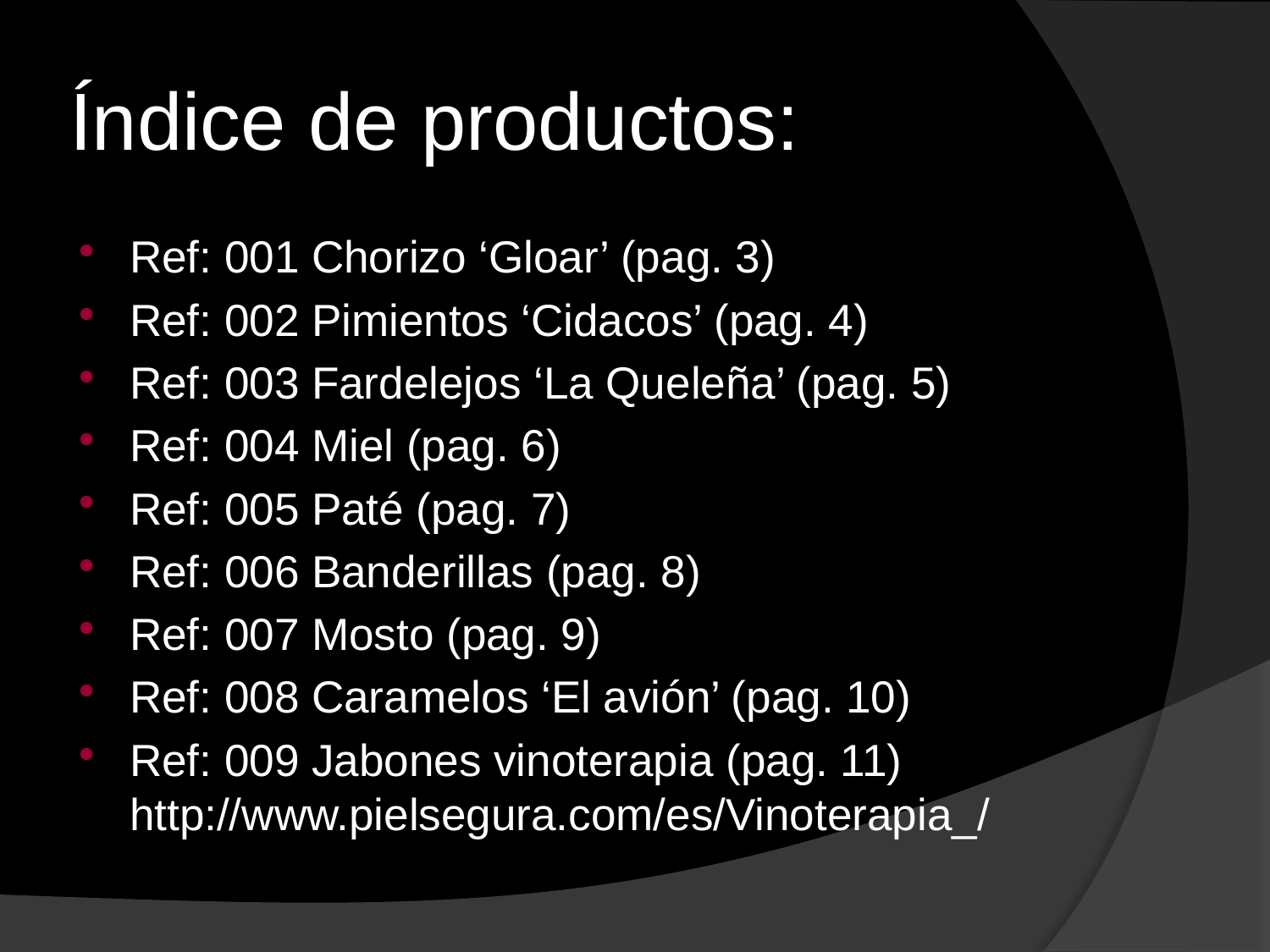

# Índice de productos:
Ref: 001 Chorizo ‘Gloar’ (pag. 3)
Ref: 002 Pimientos ‘Cidacos’ (pag. 4)
Ref: 003 Fardelejos ‘La Queleña’ (pag. 5)
Ref: 004 Miel (pag. 6)
Ref: 005 Paté (pag. 7)
Ref: 006 Banderillas (pag. 8)
Ref: 007 Mosto (pag. 9)
Ref: 008 Caramelos ‘El avión’ (pag. 10)
Ref: 009 Jabones vinoterapia (pag. 11) http://www.pielsegura.com/es/Vinoterapia_/